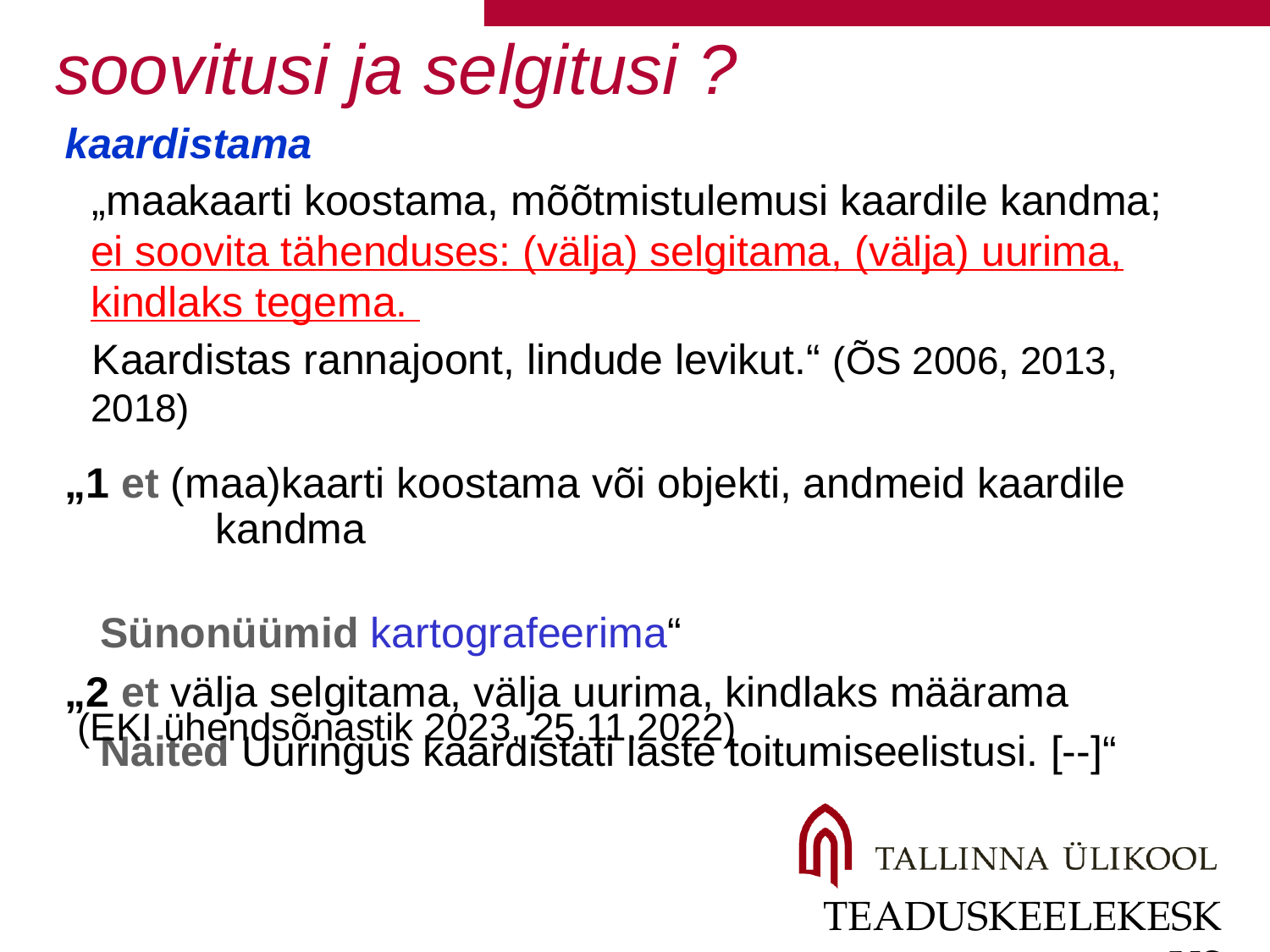

# soovitusi ja selgitusi ?
kaardistama
„maakaarti koostama, mõõtmistulemusi kaardile kandma;
ei soovita tähenduses: (välja) selgitama, (välja) uurima, kindlaks tegema.
Kaardistas rannajoont, lindude levikut.“ (ÕS 2006, 2013, 2018)
„1 et (maa)kaarti koostama või objekti, andmeid kaardile  	 	  kandma
   Sünonüümid kartografeerima“
„2 et välja selgitama, välja uurima, kindlaks määrama
   Näited Uuringus kaardistati laste toitumiseelistusi. [--]“

(EKI ühendsõnastik 2023, 25.11.2022)
teaduskeelekeskus